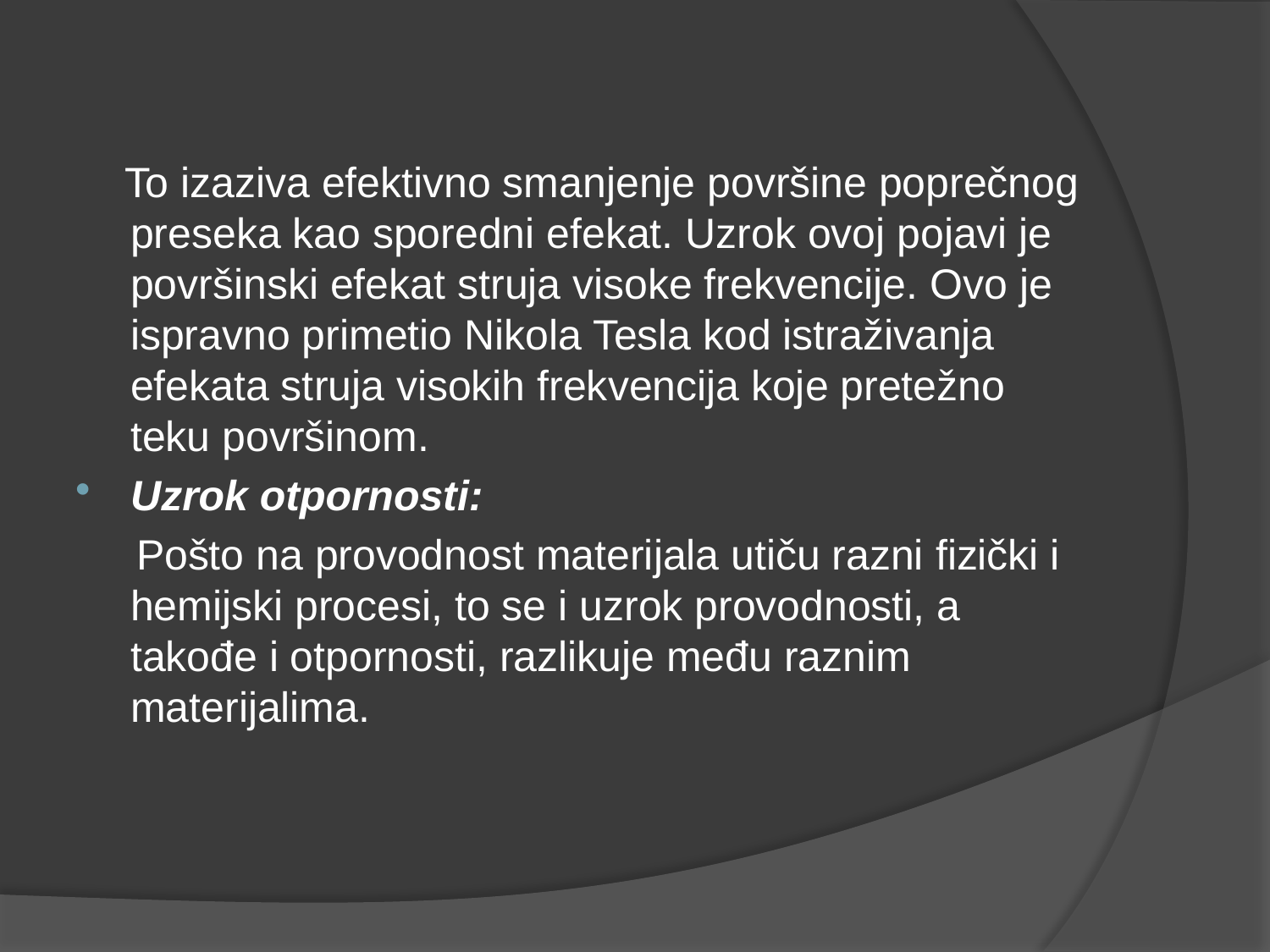

#
    To izaziva efektivno smanjenje površine poprečnog preseka kao sporedni efekat. Uzrok ovoj pojavi je površinski efekat struja visoke frekvencije. Ovo je ispravno primetio Nikola Tesla kod istraživanja efekata struja visokih frekvencija koje pretežno teku površinom.
Uzrok otpornosti:
     Pošto na provodnost materijala utiču razni fizički i hemijski procesi, to se i uzrok provodnosti, a takođe i otpornosti, razlikuje među raznim materijalima.